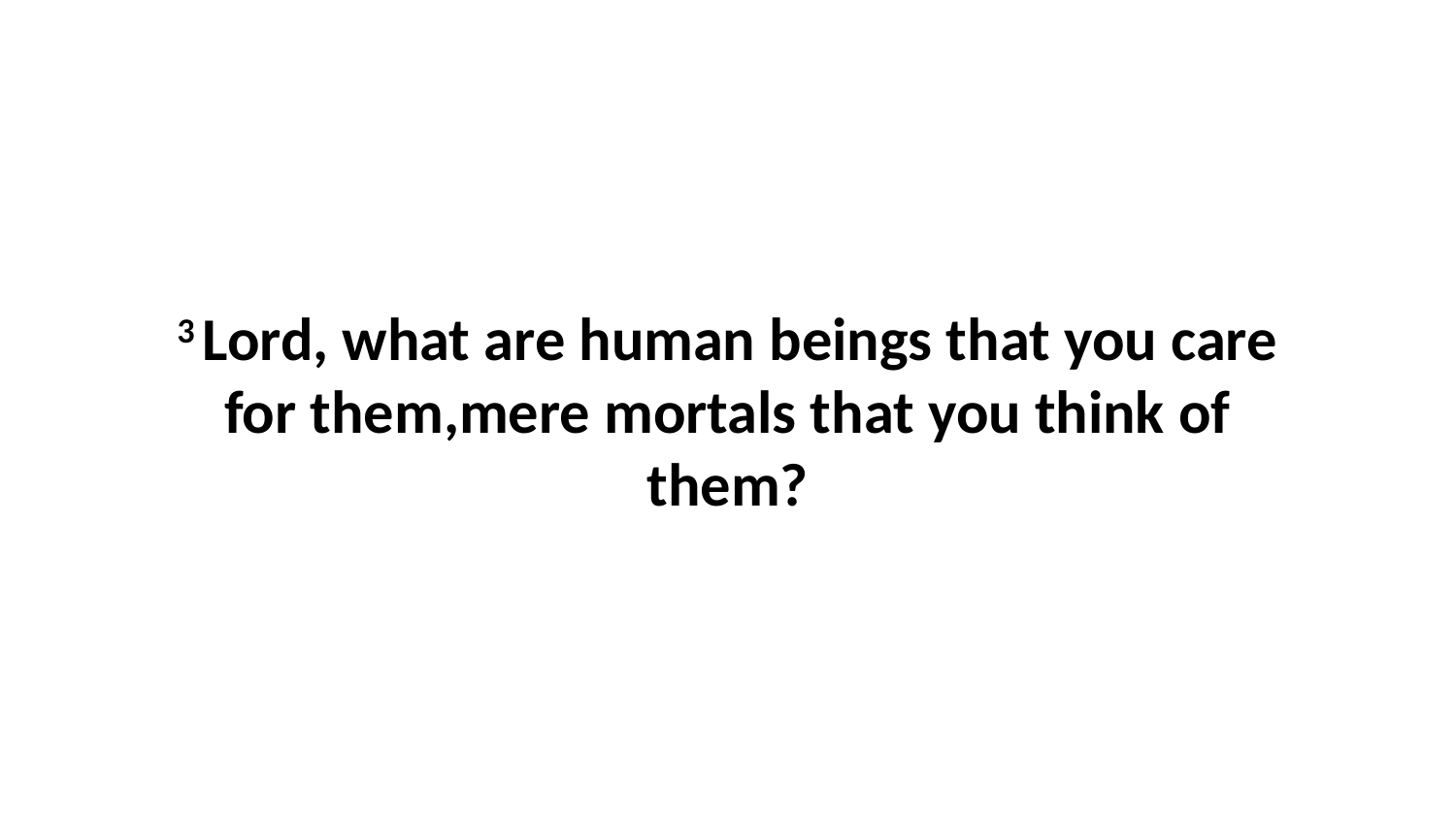

3 Lord, what are human beings that you care for them,mere mortals that you think of them?